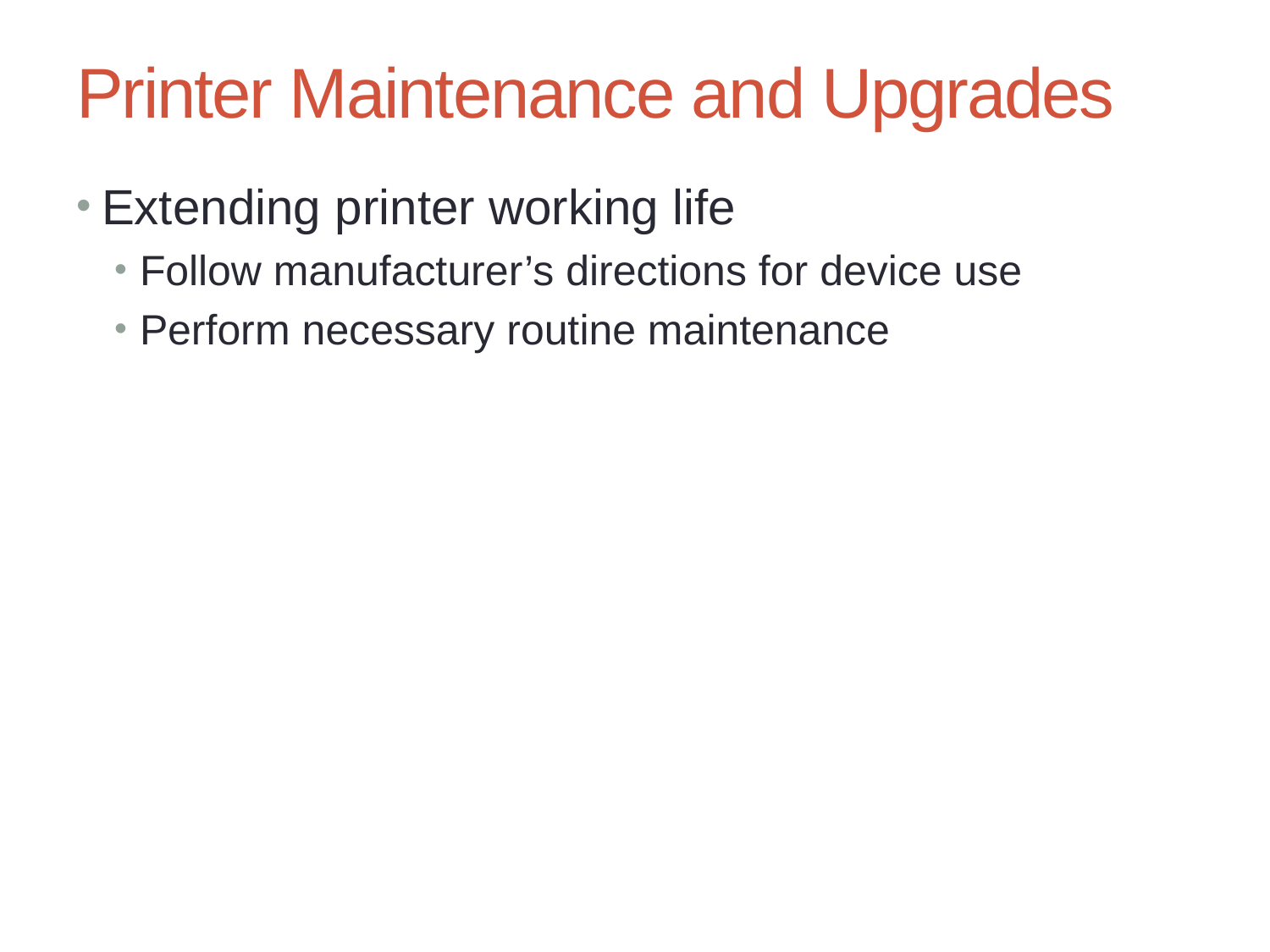

# Printer Maintenance and Upgrades
Extending printer working life
Follow manufacturer’s directions for device use
Perform necessary routine maintenance